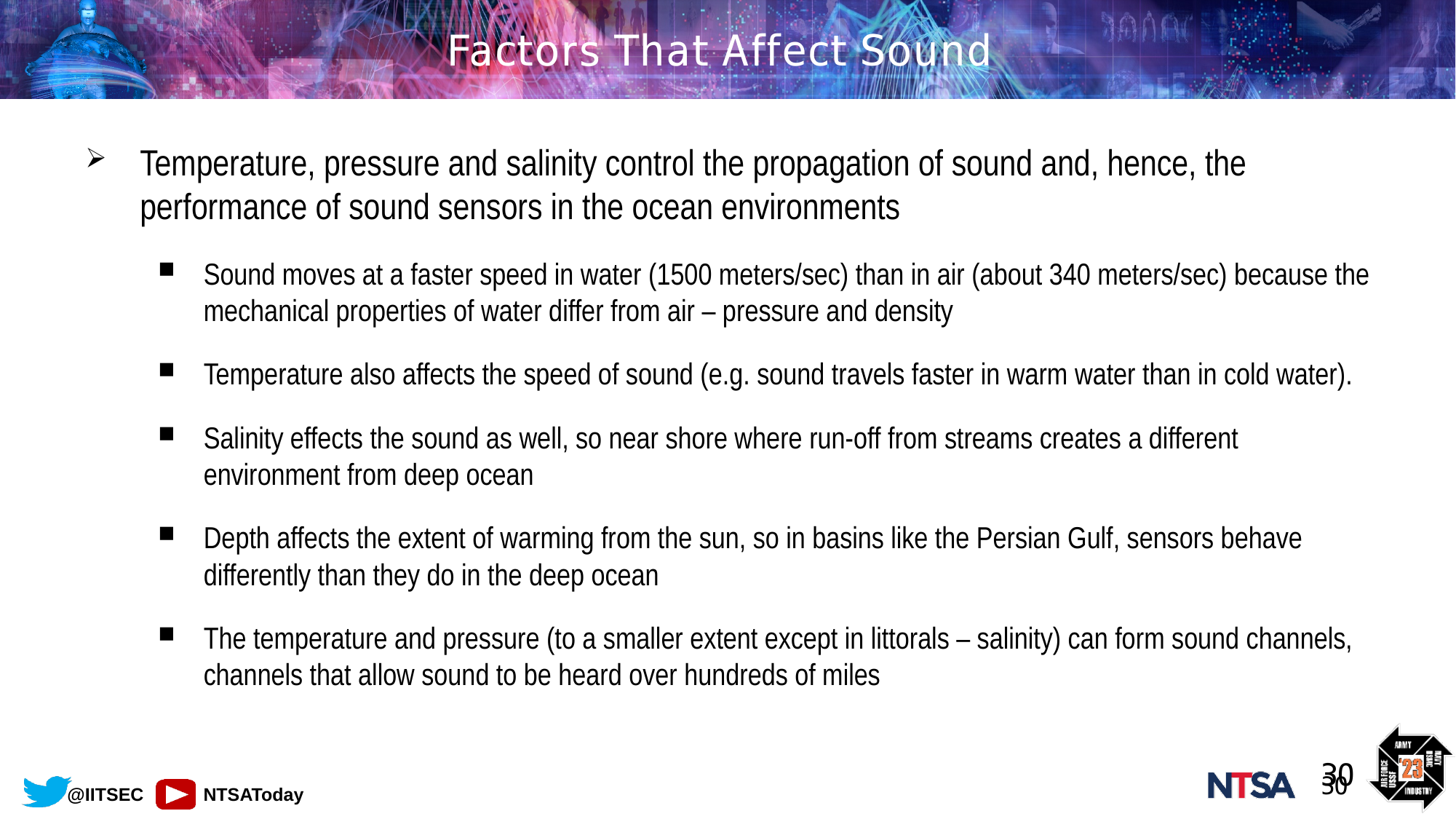

30
# Factors That Affect Sound
Temperature, pressure and salinity control the propagation of sound and, hence, the performance of sound sensors in the ocean environments
Sound moves at a faster speed in water (1500 meters/sec) than in air (about 340 meters/sec) because the mechanical properties of water differ from air – pressure and density
Temperature also affects the speed of sound (e.g. sound travels faster in warm water than in cold water).
Salinity effects the sound as well, so near shore where run-off from streams creates a different environment from deep ocean
Depth affects the extent of warming from the sun, so in basins like the Persian Gulf, sensors behave differently than they do in the deep ocean
The temperature and pressure (to a smaller extent except in littorals – salinity) can form sound channels, channels that allow sound to be heard over hundreds of miles
30